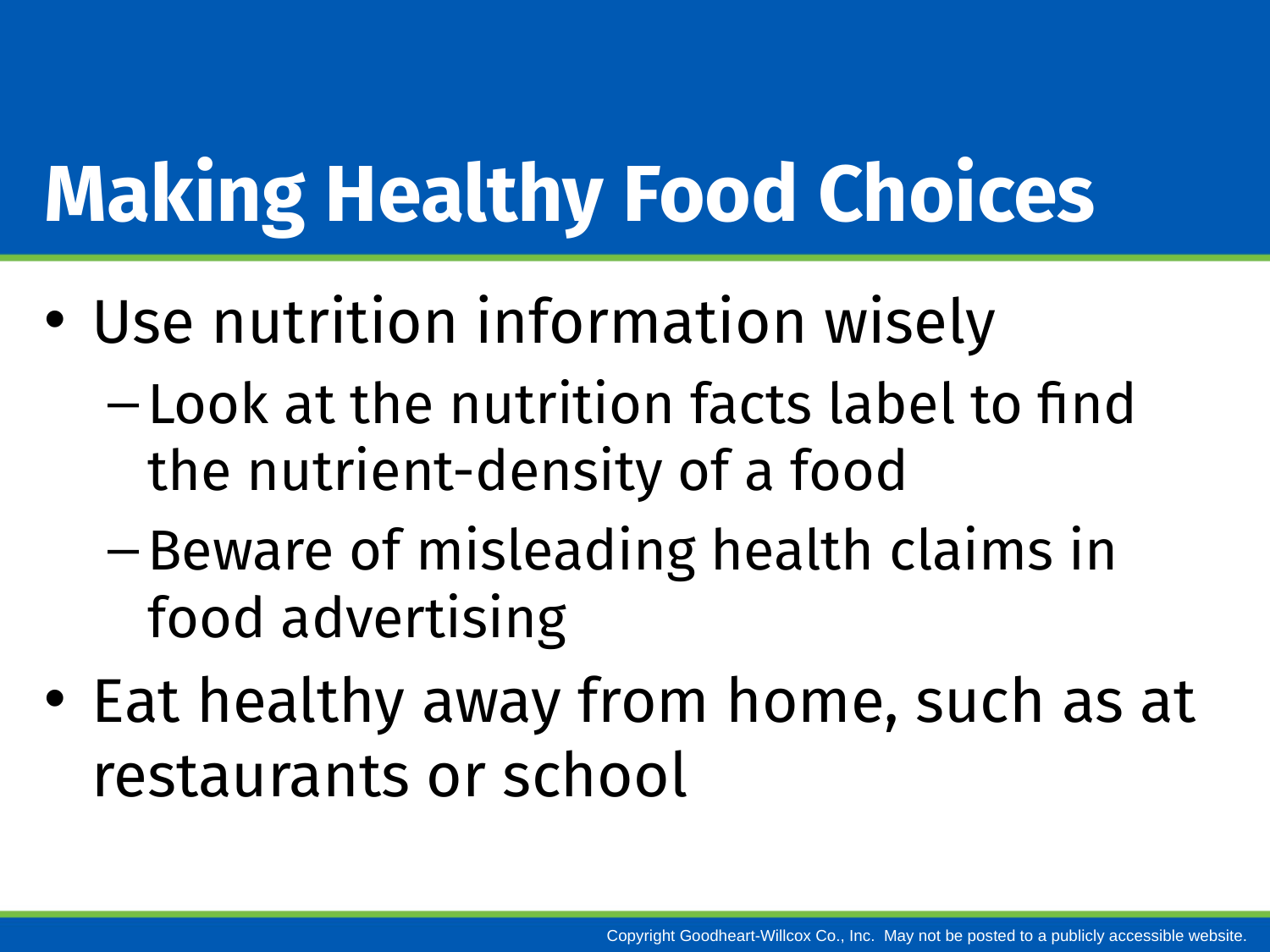

# Making Healthy Food Choices
Use nutrition information wisely
Look at the nutrition facts label to find the nutrient-density of a food
Beware of misleading health claims in food advertising
Eat healthy away from home, such as at restaurants or school